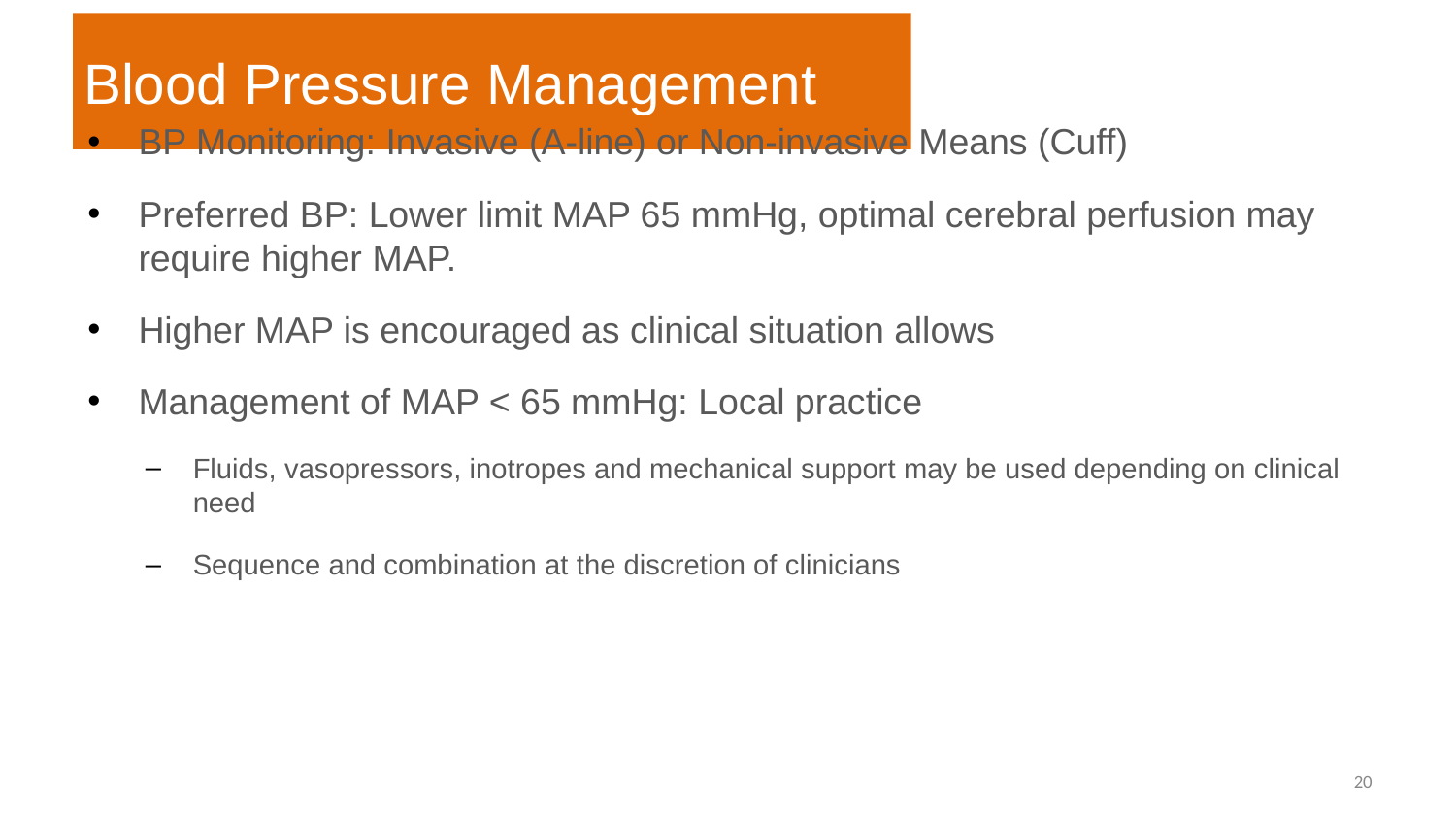

# Blood Pressure Management
BP Monitoring: Invasive (A-line) or Non-invasive Means (Cuff)
Preferred BP: Lower limit MAP 65 mmHg, optimal cerebral perfusion may require higher MAP.
Higher MAP is encouraged as clinical situation allows
Management of MAP < 65 mmHg: Local practice
Fluids, vasopressors, inotropes and mechanical support may be used depending on clinical need
Sequence and combination at the discretion of clinicians

20